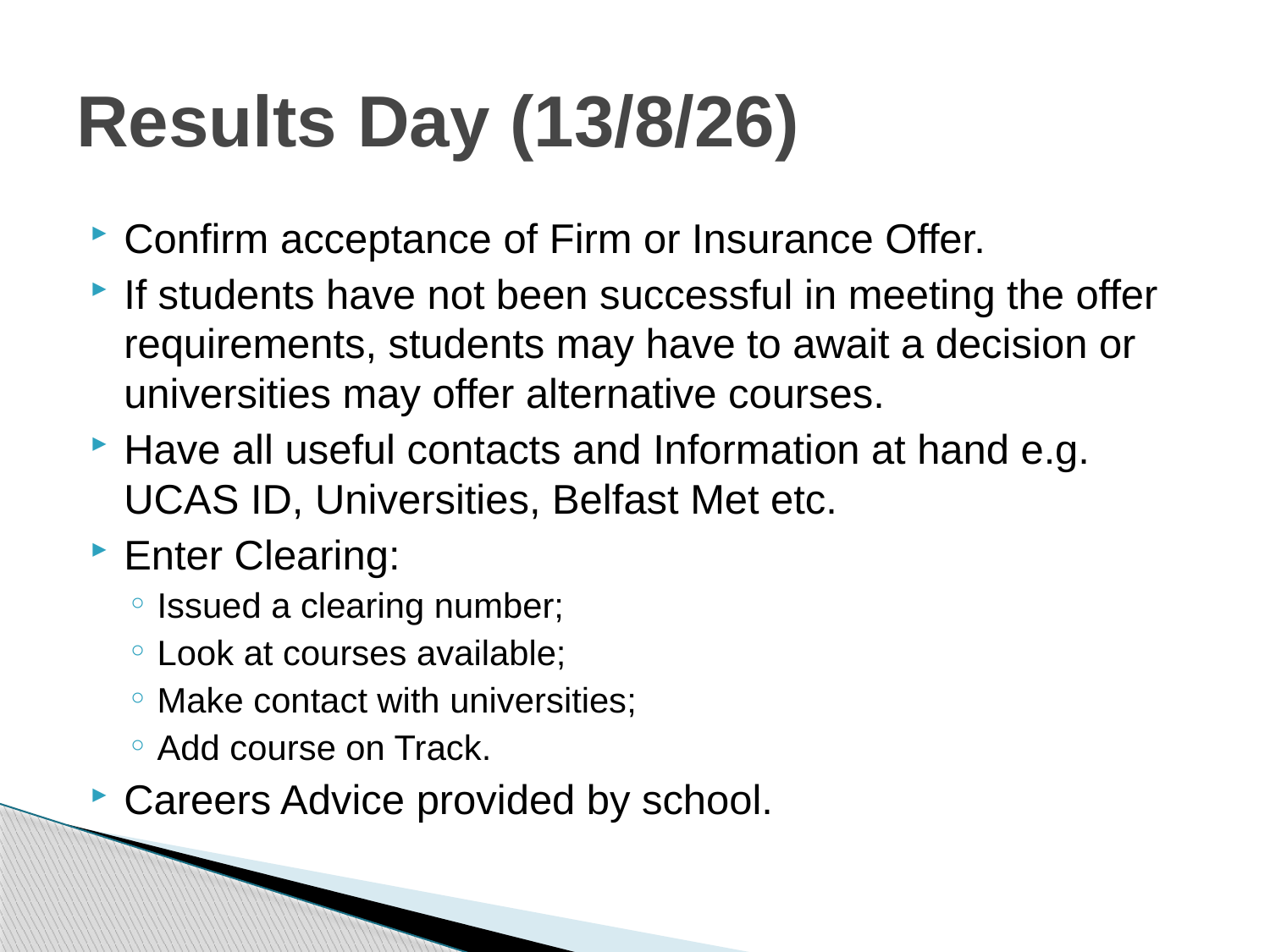

# Results Day (13/8/26)
Confirm acceptance of Firm or Insurance Offer.
If students have not been successful in meeting the offer requirements, students may have to await a decision or universities may offer alternative courses.
Have all useful contacts and Information at hand e.g. UCAS ID, Universities, Belfast Met etc.
Enter Clearing:
Issued a clearing number;
Look at courses available;
Make contact with universities;
Add course on Track.
Careers Advice provided by school.